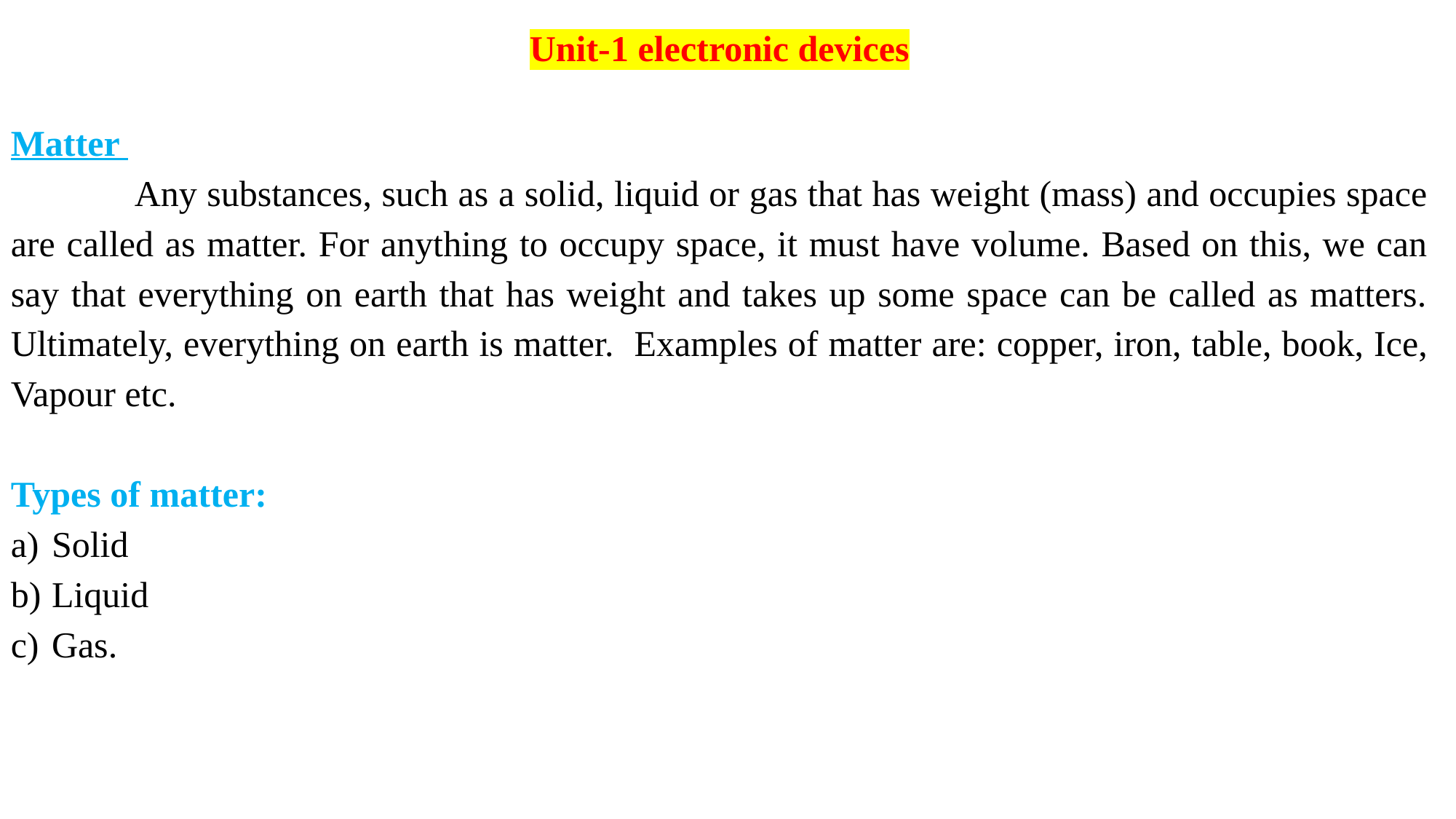

Unit-1 electronic devices

Matter
                Any substances, such as a solid, liquid or gas that has weight (mass) and occupies space are called as matter. For anything to occupy space, it must have volume. Based on this, we can say that everything on earth that has weight and takes up some space can be called as matters. Ultimately, everything on earth is matter.  Examples of matter are: copper, iron, table, book, Ice, Vapour etc.

Types of matter:
Solid
Liquid
Gas.